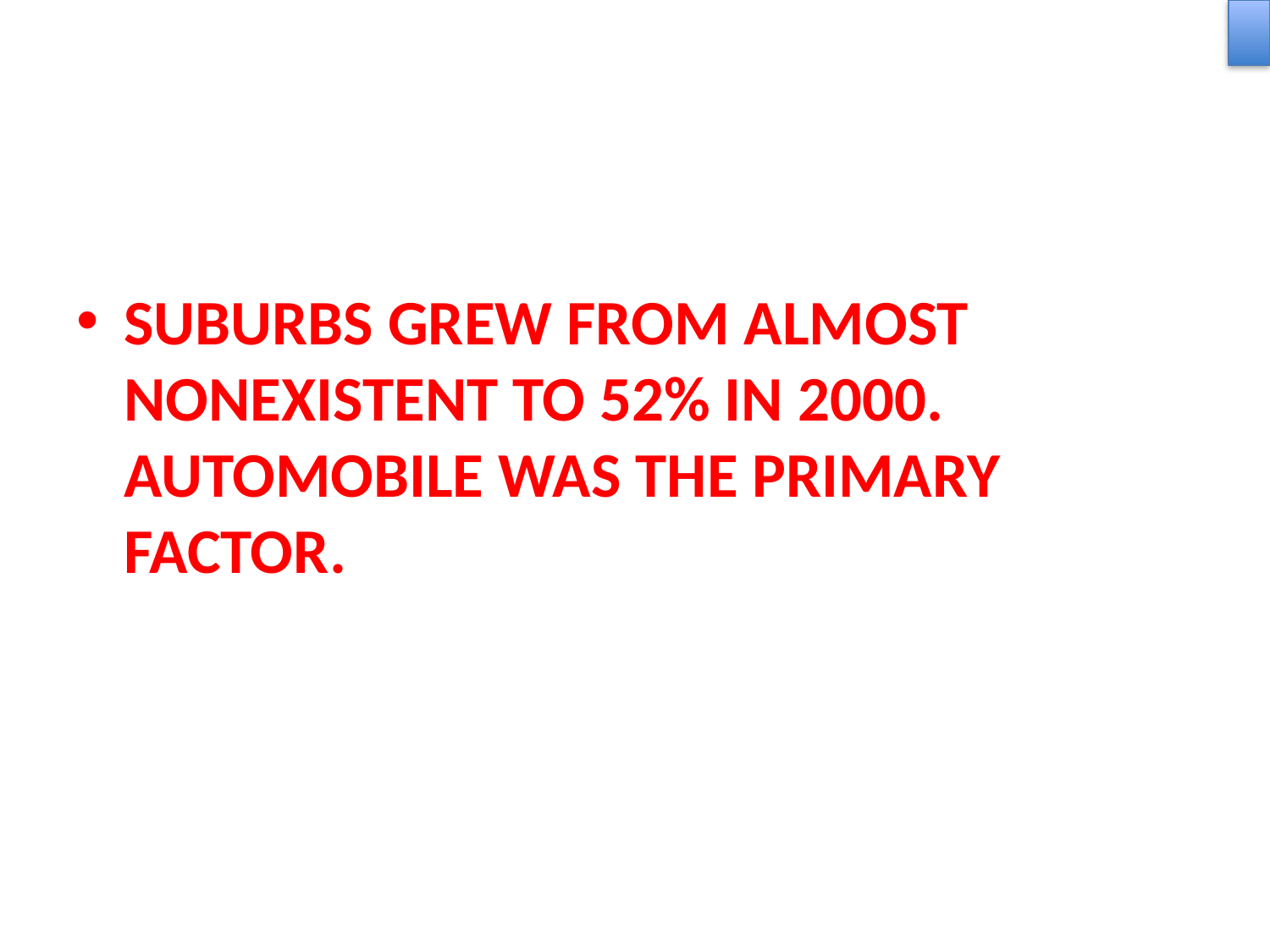

SUBURBS GREW FROM ALMOST NONEXISTENT TO 52% IN 2000. AUTOMOBILE WAS THE PRIMARY FACTOR.